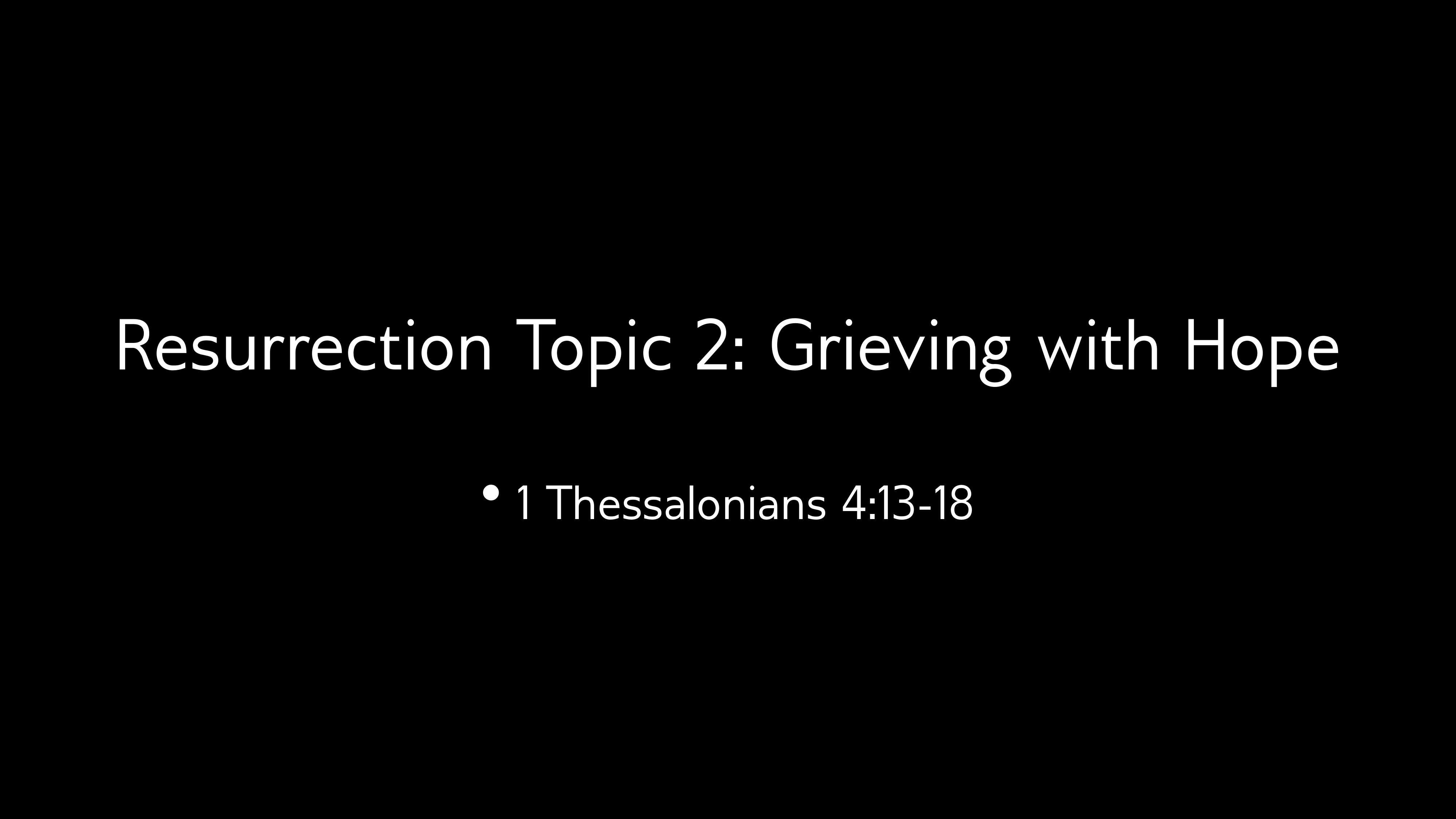

Resurrection Topic 2: Grieving with Hope
 1 Thessalonians 4:13-18